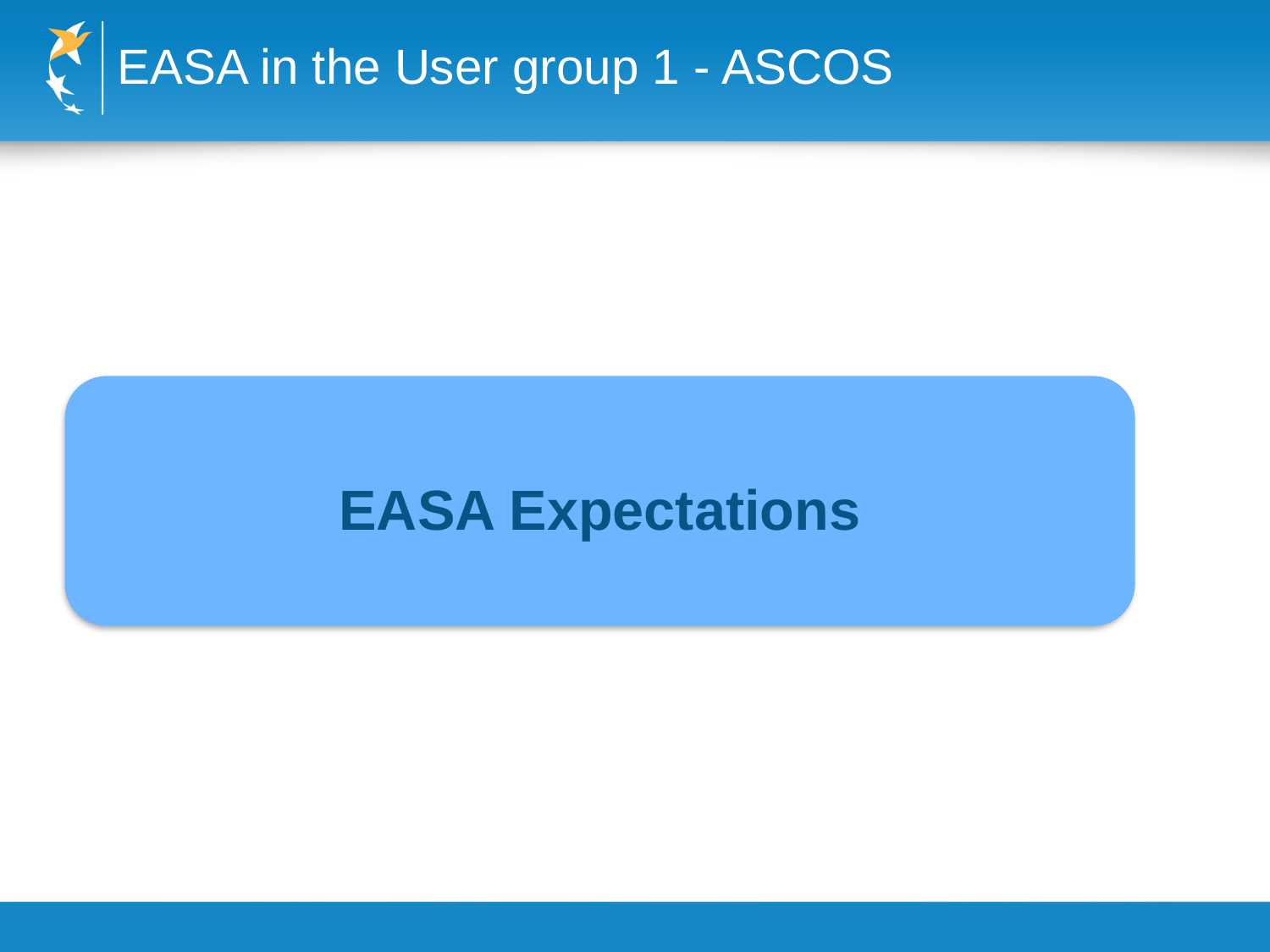

# EASA in the User group 1 - ASCOS

EASA Expectations